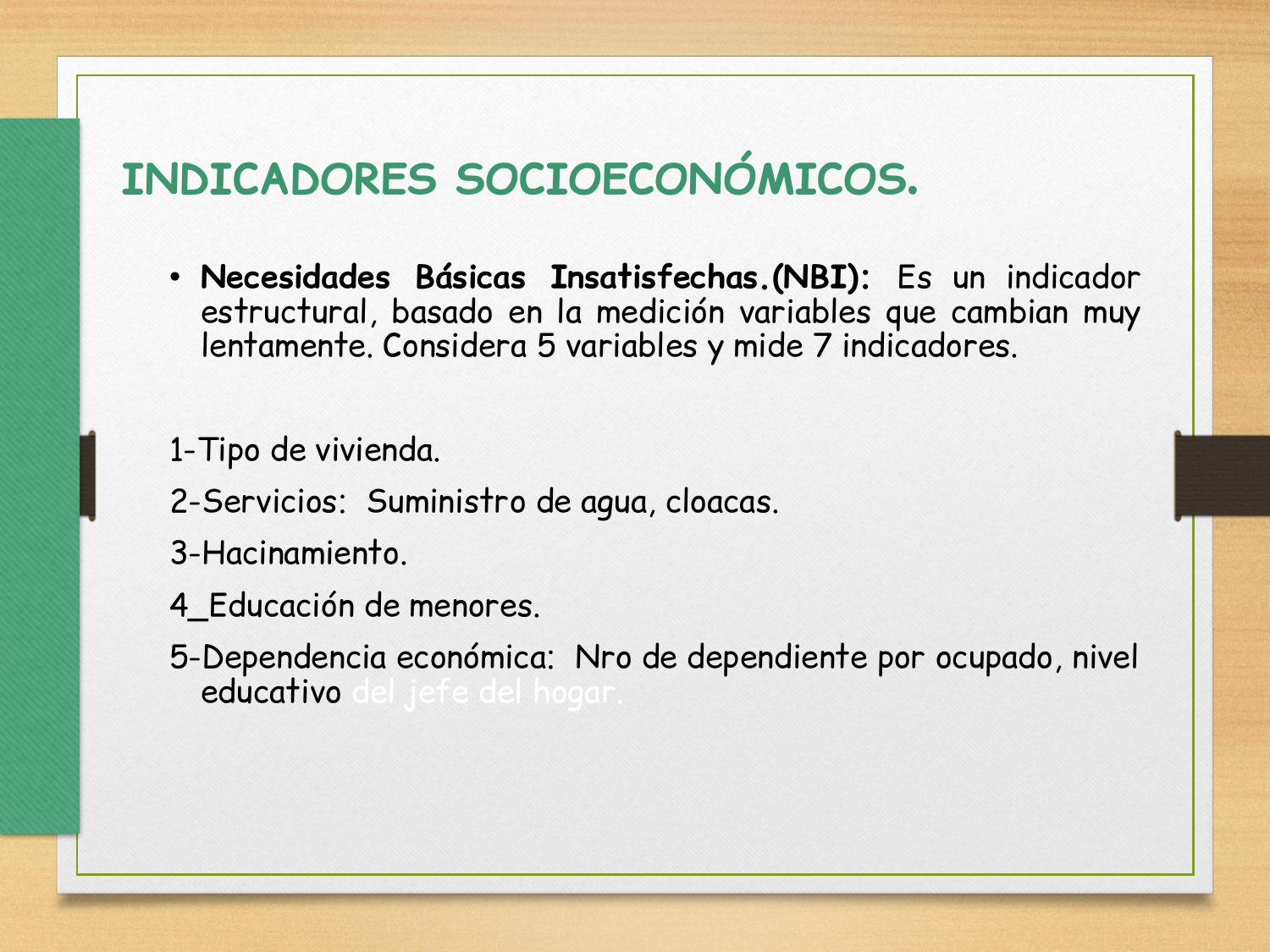

INDICADORES SOCIOECONÓMICOS.
Necesidades Básicas Insatisfechas.(NBI): Es un indicador estructural, basado en la medición variables que cambian muy lentamente. Considera 5 variables y mide 7 indicadores.

1-Tipo de vivienda.
2-Servicios:  Suministro de agua, cloacas.
3-Hacinamiento.
4_Educación de menores.
5-Dependencia económica:  Nro de dependiente por ocupado, nivel educativo del jefe del hogar.